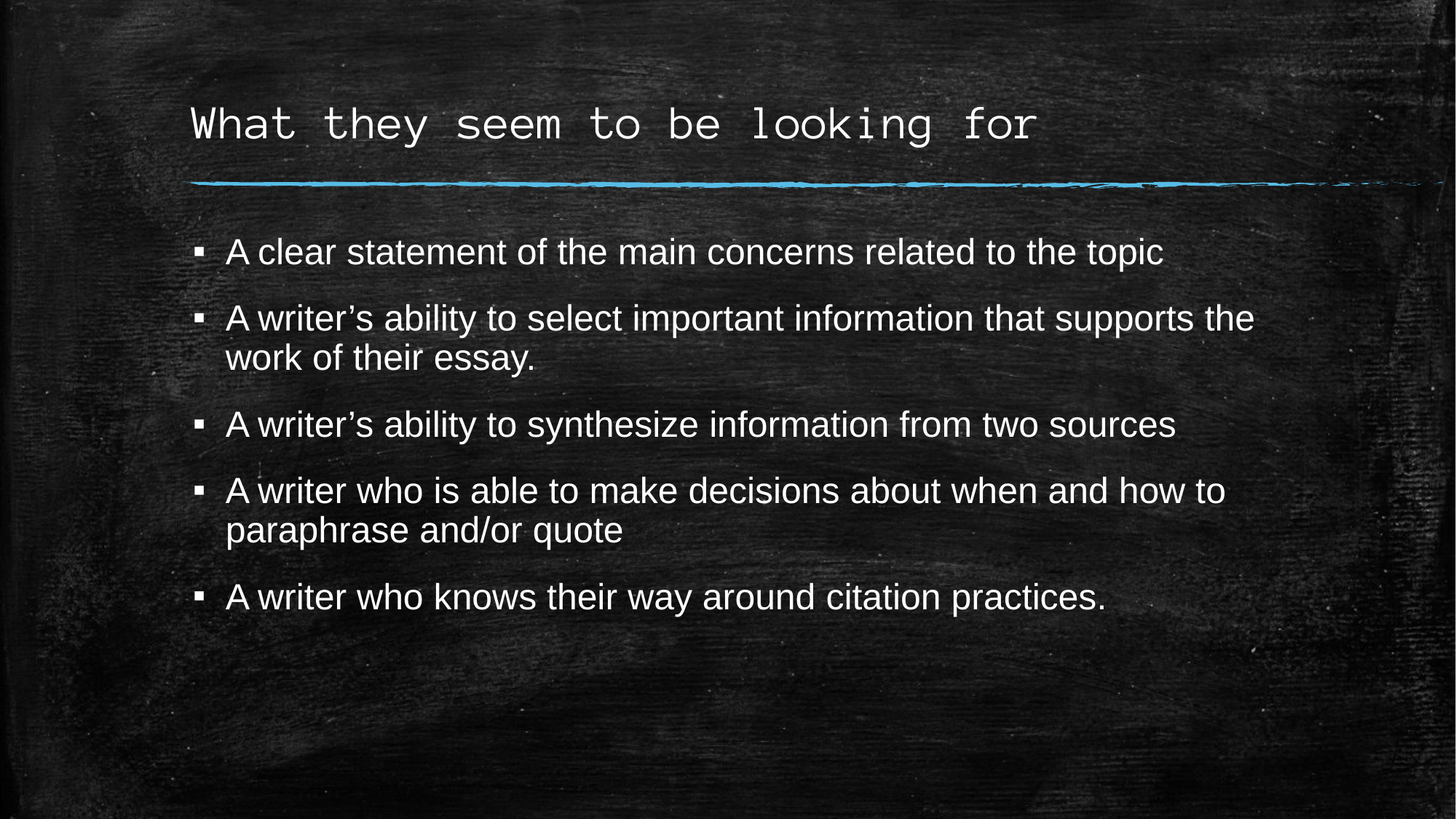

# What they seem to be looking for
A clear statement of the main concerns related to the topic
A writer’s ability to select important information that supports the work of their essay.
A writer’s ability to synthesize information from two sources
A writer who is able to make decisions about when and how to paraphrase and/or quote
A writer who knows their way around citation practices.